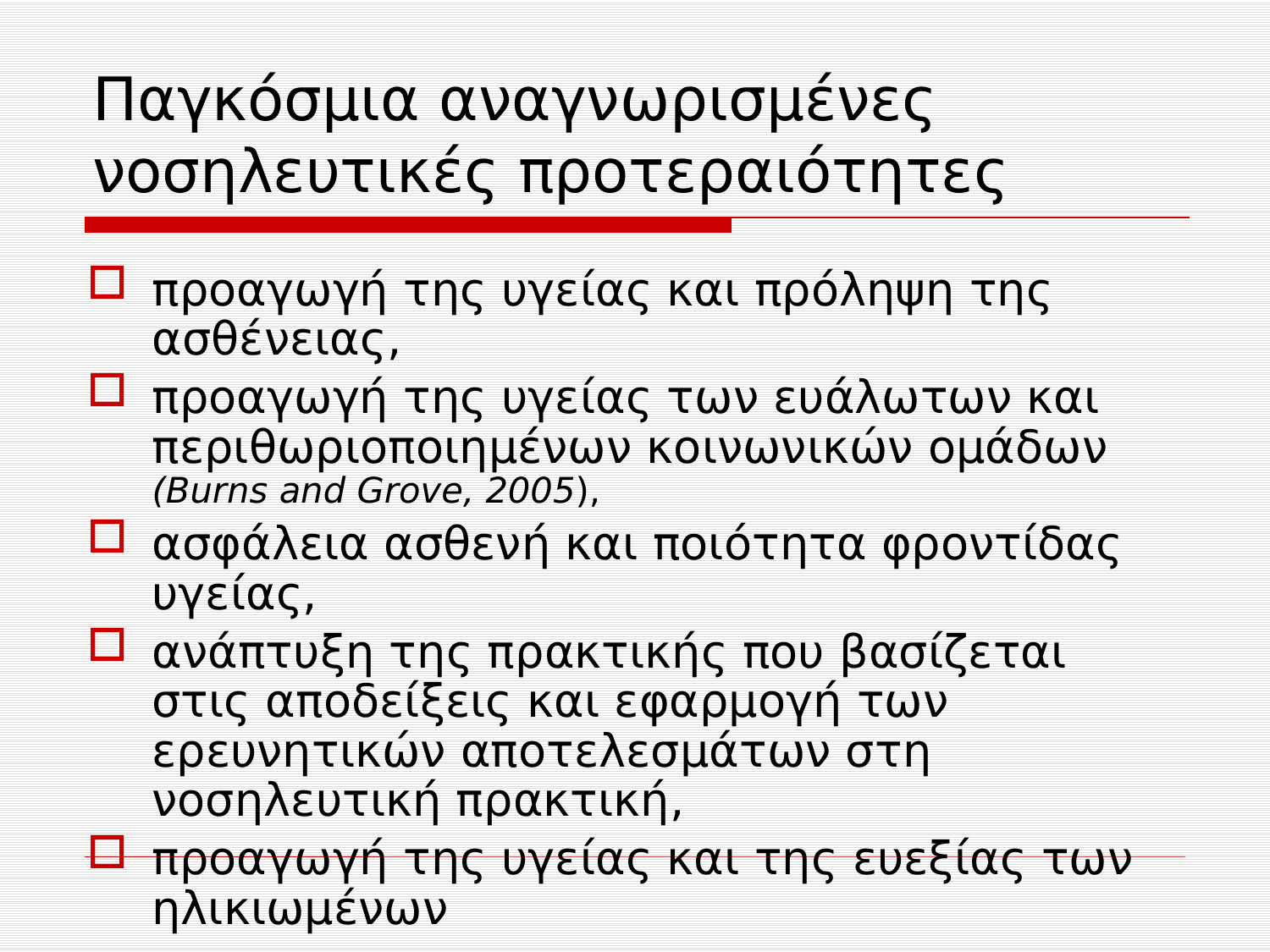

# Παγκόσμια αναγνωρισμένες νοσηλευτικές προτεραιότητες

προαγωγή της υγείας και πρόληψη της ασθένειας,
προαγωγή της υγείας των ευάλωτων και περιθωριοποιημένων κοινωνικών ομάδων (Burns and Grove, 2005),
ασφάλεια ασθενή και ποιότητα φροντίδας υγείας,
ανάπτυξη της πρακτικής που βασίζεται στις αποδείξεις και εφαρμογή των ερευνητικών αποτελεσμάτων στη νοσηλευτική πρακτική,
προαγωγή της υγείας και της ευεξίας των ηλικιωμένων